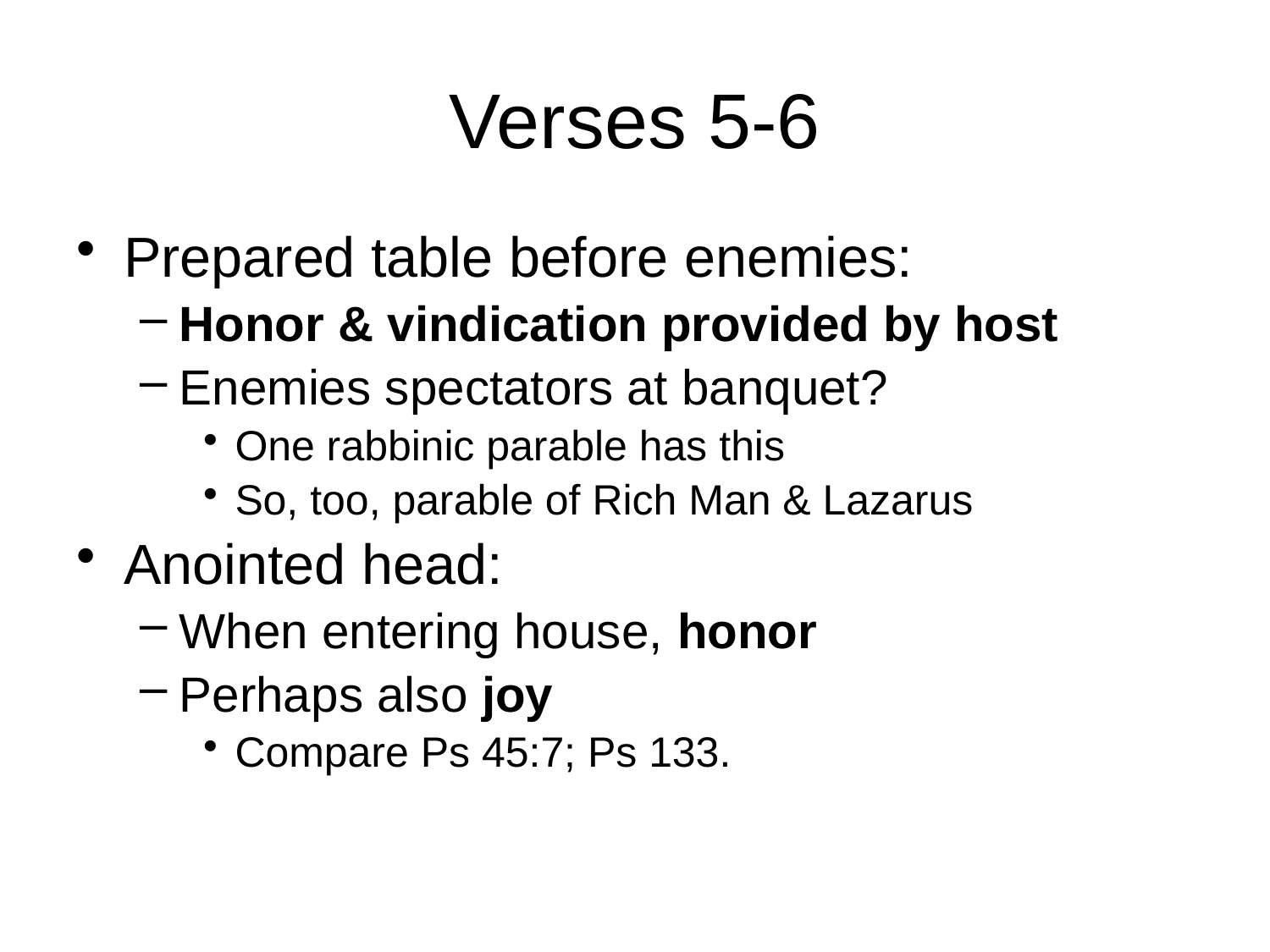

# Verses 5-6
Prepared table before enemies:
Honor & vindication provided by host
Enemies spectators at banquet?
One rabbinic parable has this
So, too, parable of Rich Man & Lazarus
Anointed head:
When entering house, honor
Perhaps also joy
Compare Ps 45:7; Ps 133.